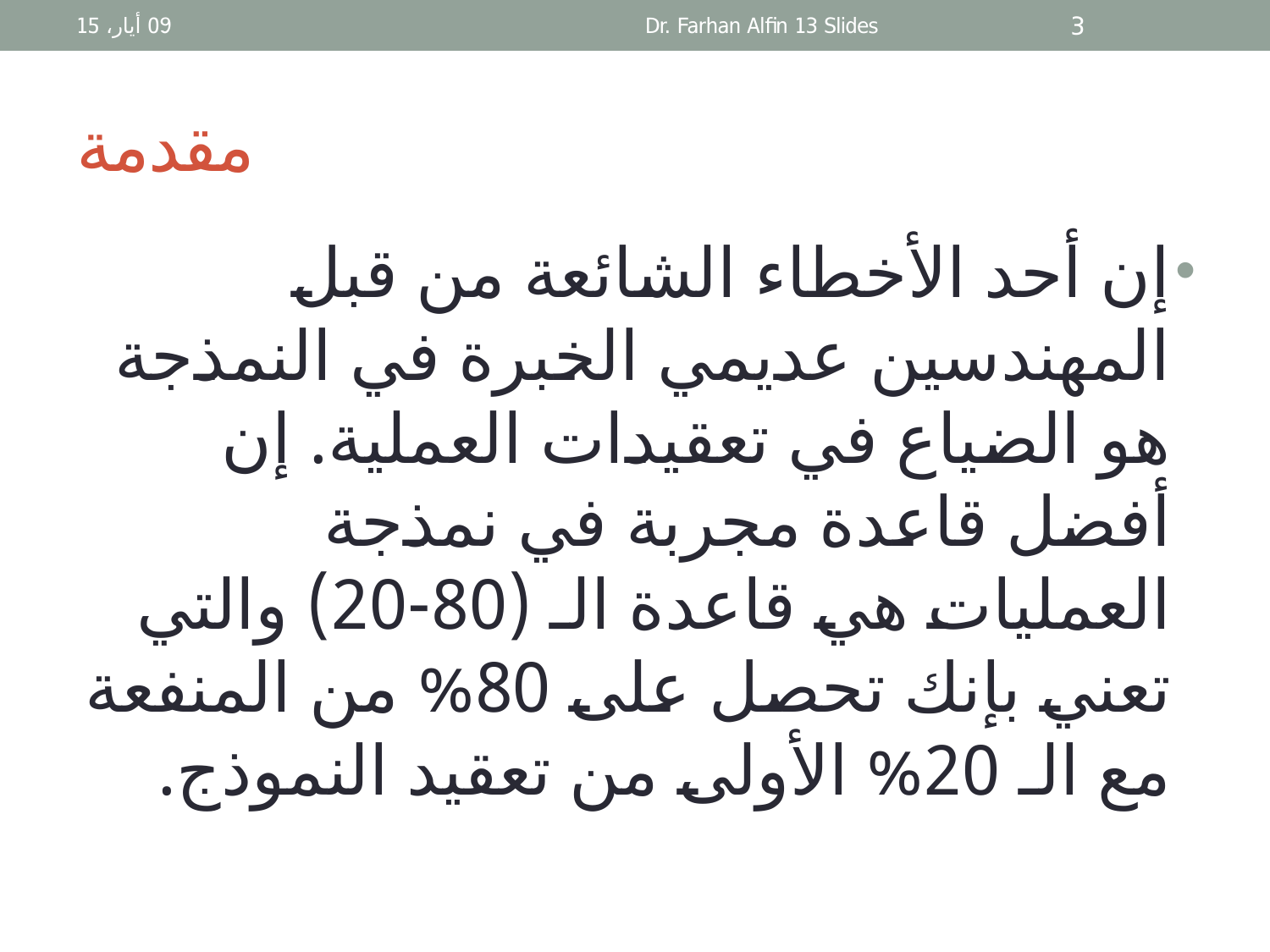

09 أيار، 15
Dr. Farhan Alfin 13 Slides
3
# مقدمة
إن أحد الأخطاء الشائعة من قبل المهندسين عديمي الخبرة في النمذجة هو الضياع في تعقيدات العملية. إن أفضل قاعدة مجربة في نمذجة العمليات هي قاعدة الـ (80-20) والتي تعني بإنك تحصل على 80% من المنفعة مع الـ 20% الأولى من تعقيد النموذج.